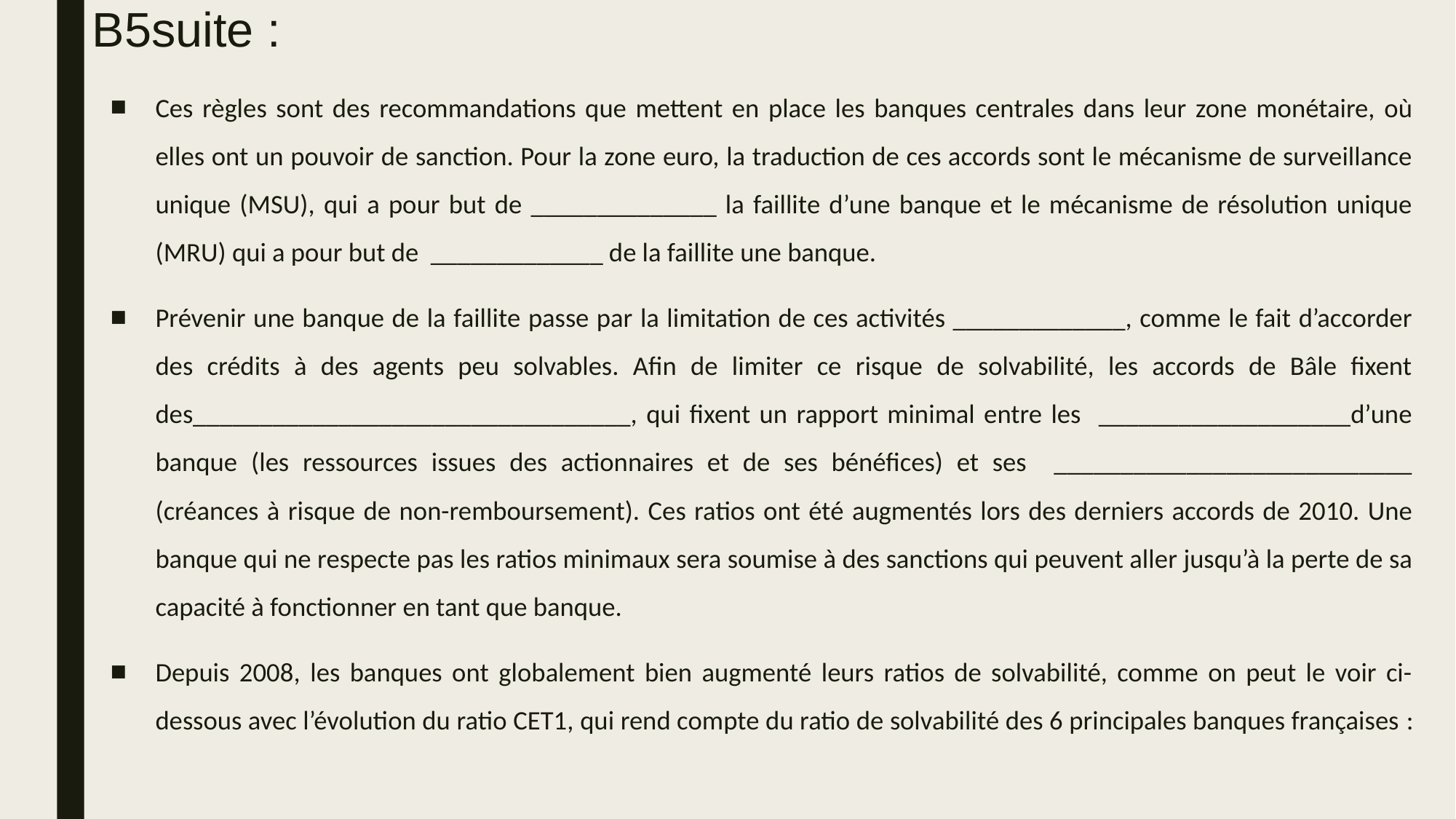

# B5suite :
Ces règles sont des recommandations que mettent en place les banques centrales dans leur zone monétaire, où elles ont un pouvoir de sanction. Pour la zone euro, la traduction de ces accords sont le mécanisme de surveillance unique (MSU), qui a pour but de ______________ la faillite d’une banque et le mécanisme de résolution unique (MRU) qui a pour but de  _____________ de la faillite une banque.
Prévenir une banque de la faillite passe par la limitation de ces activités _____________, comme le fait d’accorder des crédits à des agents peu solvables. Afin de limiter ce risque de solvabilité, les accords de Bâle fixent des_________________________________, qui fixent un rapport minimal entre les  ___________________d’une banque (les ressources issues des actionnaires et de ses bénéfices) et ses  ___________________________ (créances à risque de non-remboursement). Ces ratios ont été augmentés lors des derniers accords de 2010. Une banque qui ne respecte pas les ratios minimaux sera soumise à des sanctions qui peuvent aller jusqu’à la perte de sa capacité à fonctionner en tant que banque.
Depuis 2008, les banques ont globalement bien augmenté leurs ratios de solvabilité, comme on peut le voir ci-dessous avec l’évolution du ratio CET1, qui rend compte du ratio de solvabilité des 6 principales banques françaises :